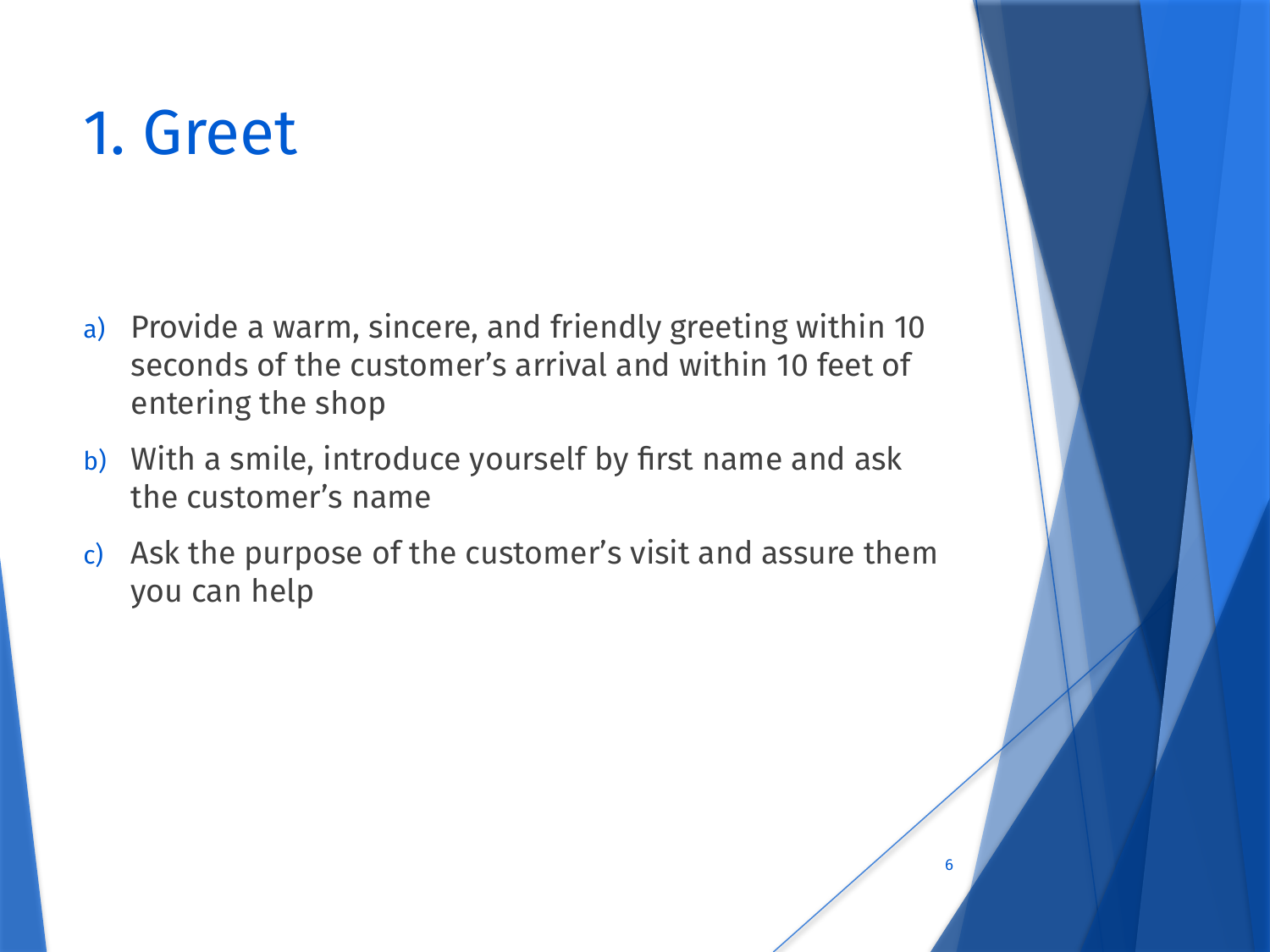

# 1. Greet
Provide a warm, sincere, and friendly greeting within 10 seconds of the customer’s arrival and within 10 feet of entering the shop
With a smile, introduce yourself by first name and ask the customer’s name
Ask the purpose of the customer’s visit and assure them you can help
6